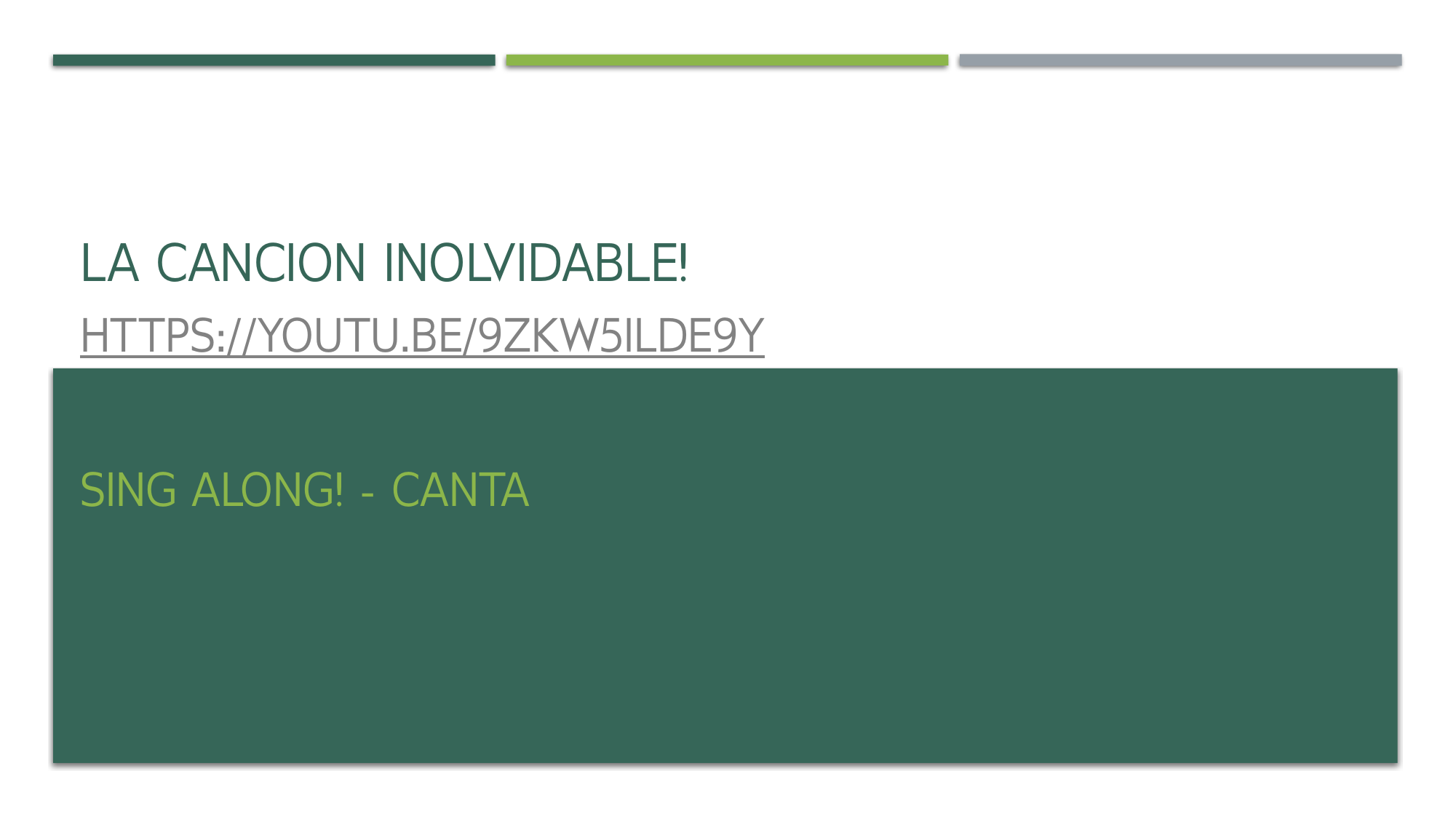

# La cancion inolvidable!
https://youtu.be/9ZKw5IldE9Y

Sing along! - canta